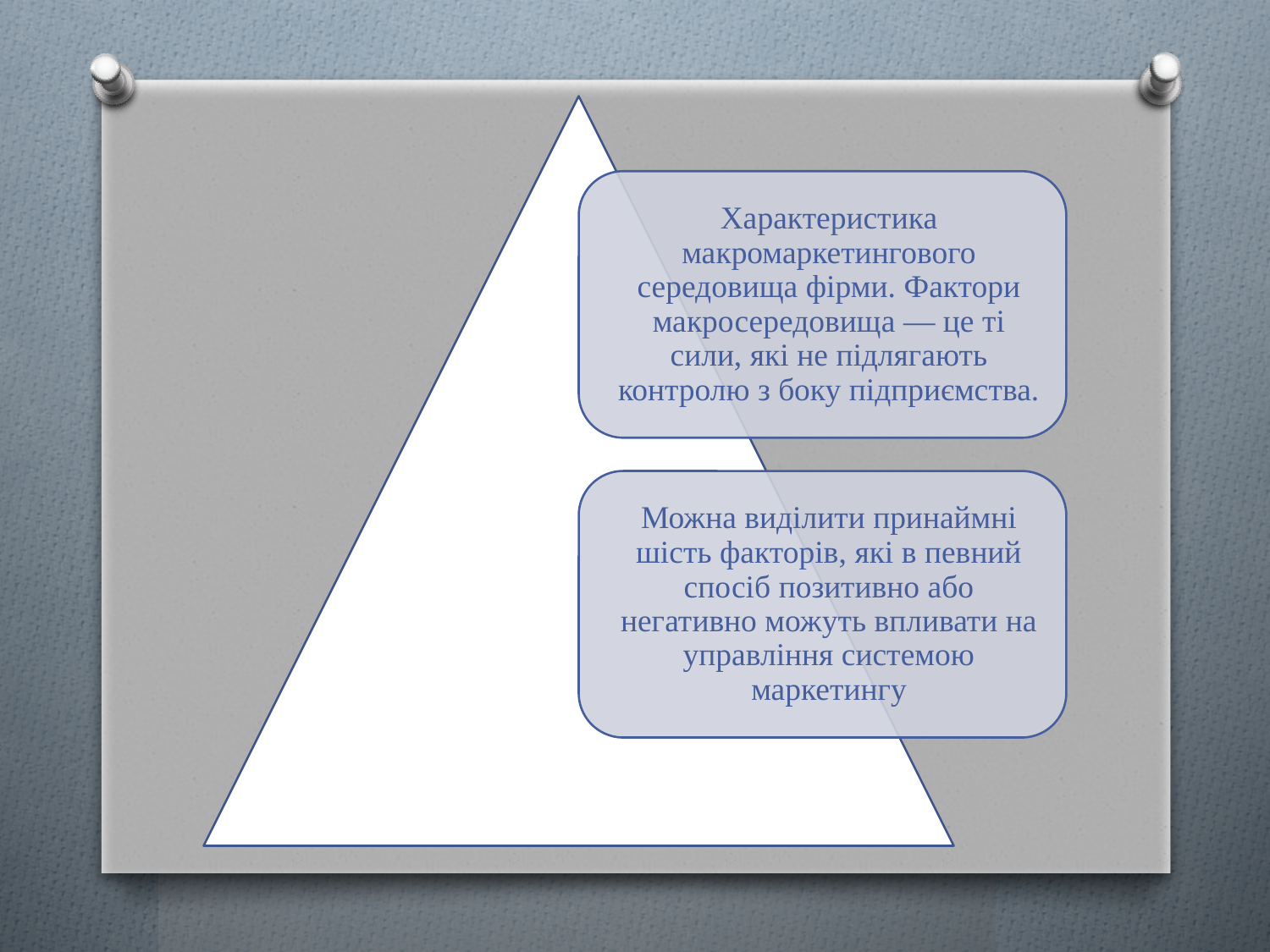

Характеристика макромаркетингового середовища фірми. Фактори макросередовища — це ті сили, які не підлягають контролю з боку підприємства.
Можна виділити принаймні шість факторів, які в певний спосіб позитивно або негативно можуть впливати на управління системою маркетингу